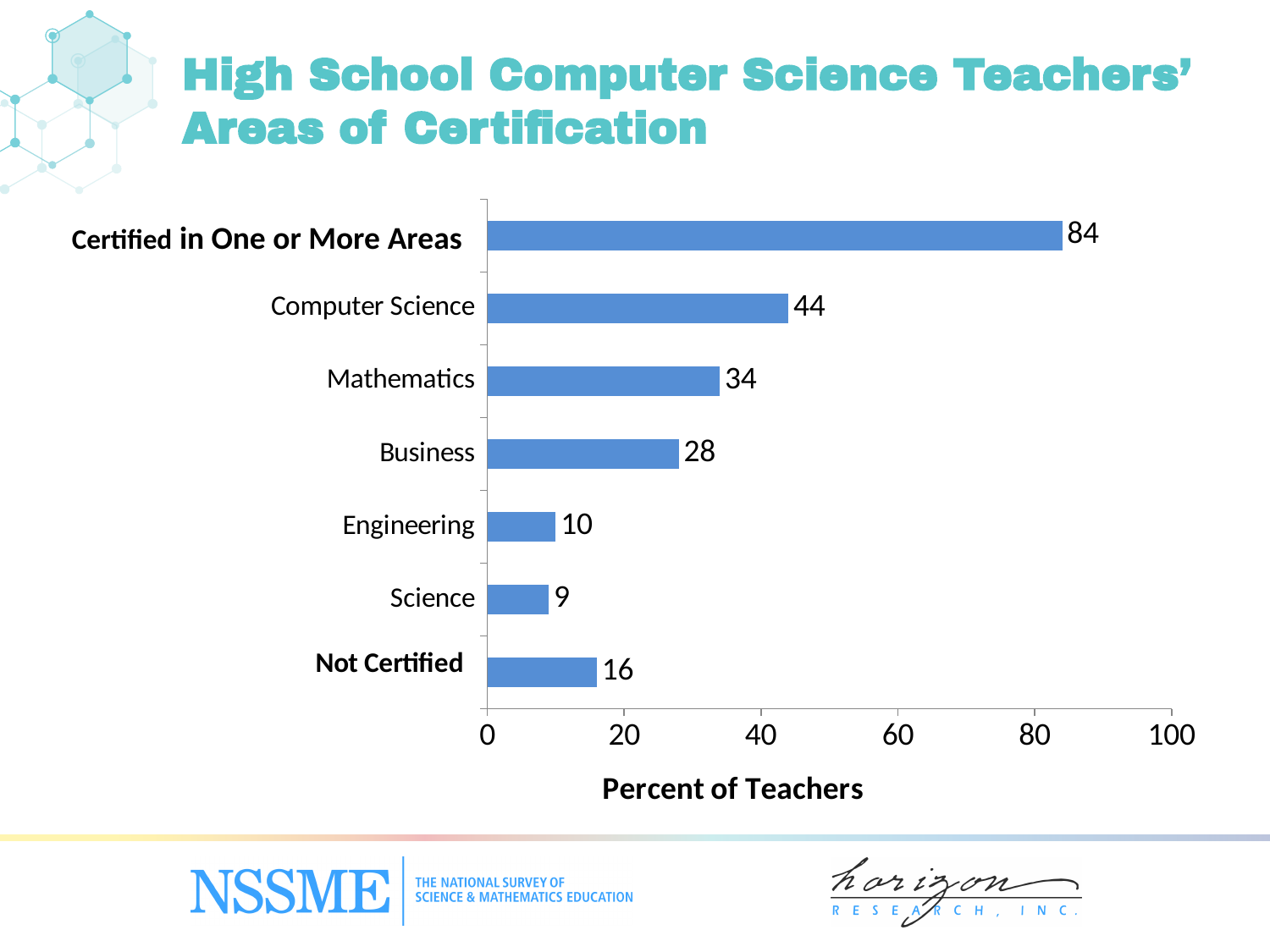

# High School Computer Science Teachers’ Areas of Certification

### Chart

| Category | Area of Certification |
|---|---|
|  | 16.0 |
| Science | 9.0 |
| Engineering | 10.0 |
| Business | 28.0 |
| Mathematics | 34.0 |
| Computer Science | 44.0 |
Certified in One or More Areas